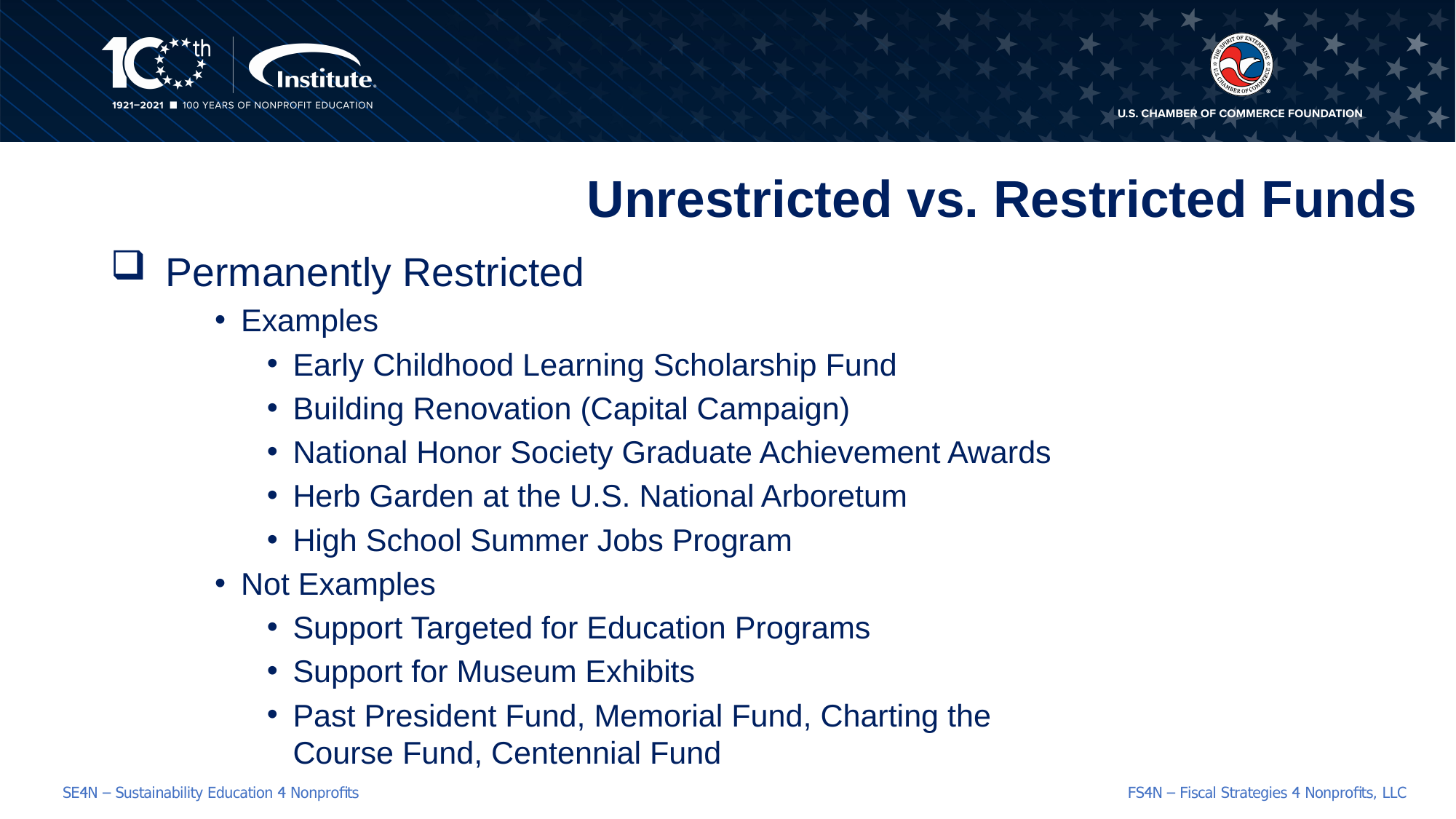

# Unrestricted vs. Restricted Funds

  Permanently Restricted
Examples
Early Childhood Learning Scholarship Fund
Building Renovation (Capital Campaign)
National Honor Society Graduate Achievement Awards
Herb Garden at the U.S. National Arboretum
High School Summer Jobs Program
Not Examples
Support Targeted for Education Programs
Support for Museum Exhibits
Past President Fund, Memorial Fund, Charting the Course Fund, Centennial Fund

FS4N – Fiscal Strategies 4 Nonprofits, LLC
SE4N – Sustainability Education 4 Nonprofits